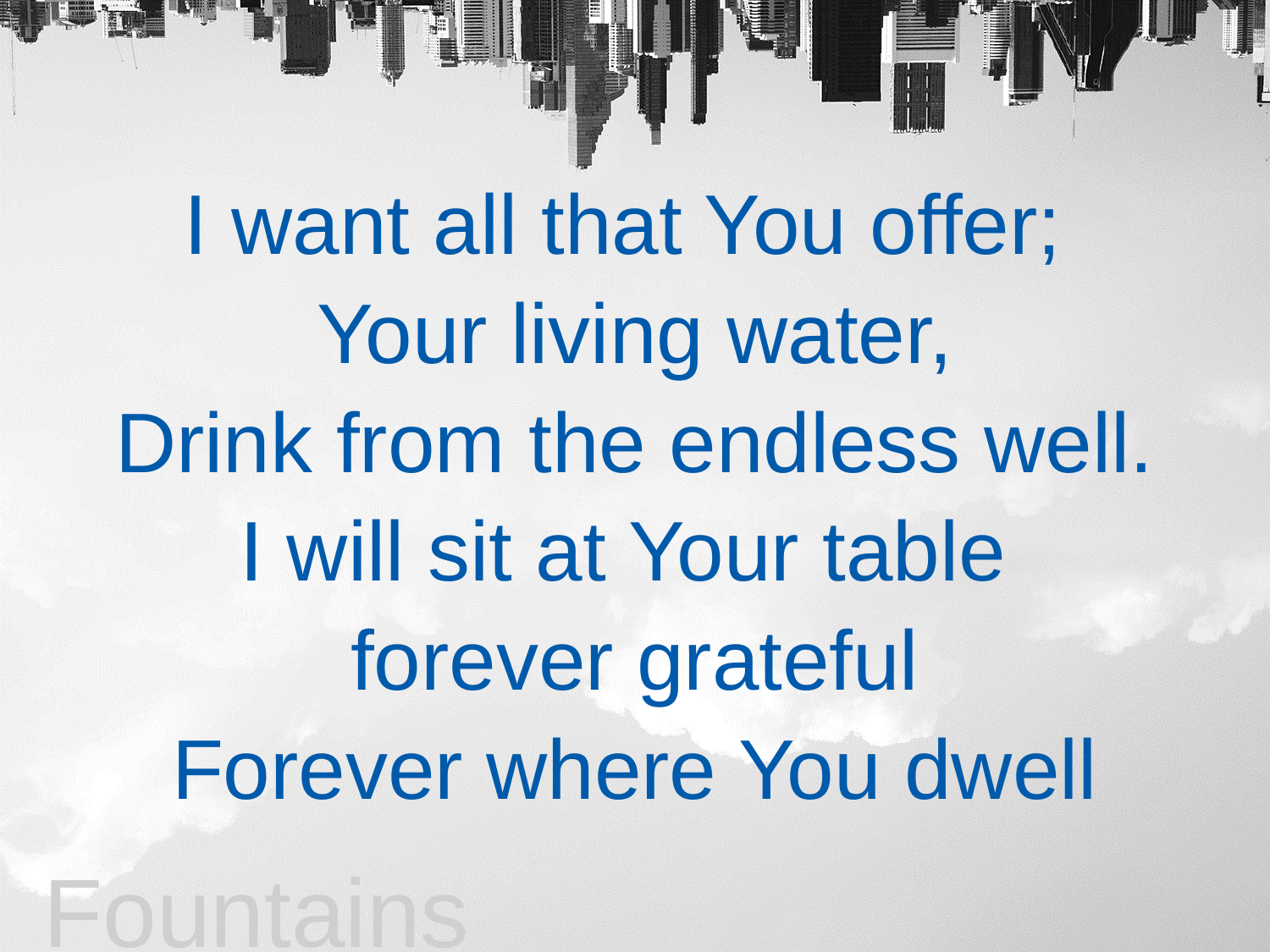

I want all that You offer;
Your living water,
Drink from the endless well.
I will sit at Your table
forever grateful
Forever where You dwell
Fountains